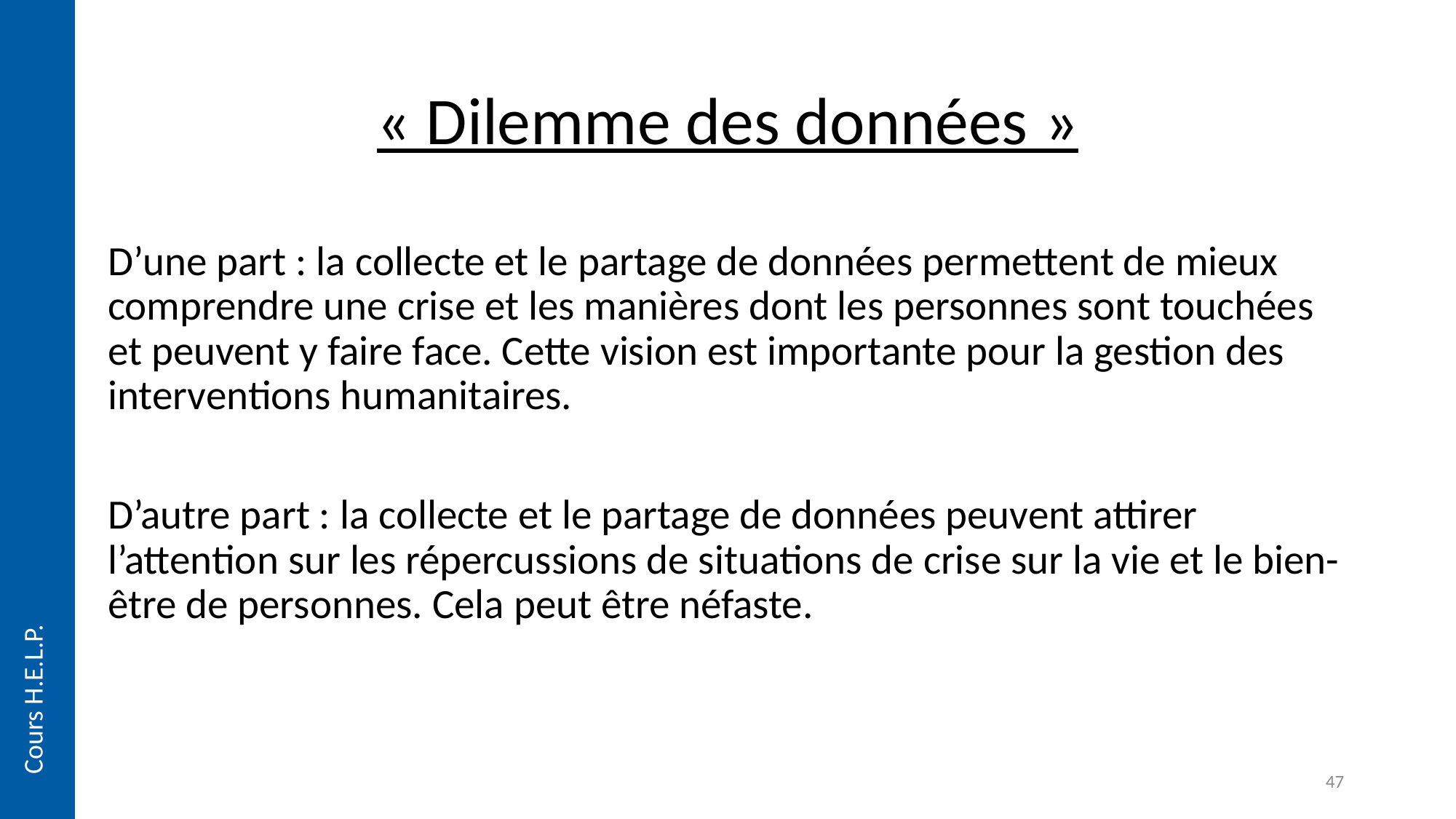

# « Dilemme des données »
D’une part : la collecte et le partage de données permettent de mieux comprendre une crise et les manières dont les personnes sont touchées et peuvent y faire face. Cette vision est importante pour la gestion des interventions humanitaires.

D’autre part : la collecte et le partage de données peuvent attirer l’attention sur les répercussions de situations de crise sur la vie et le bien-être de personnes. Cela peut être néfaste.

Cours H.E.L.P.
47